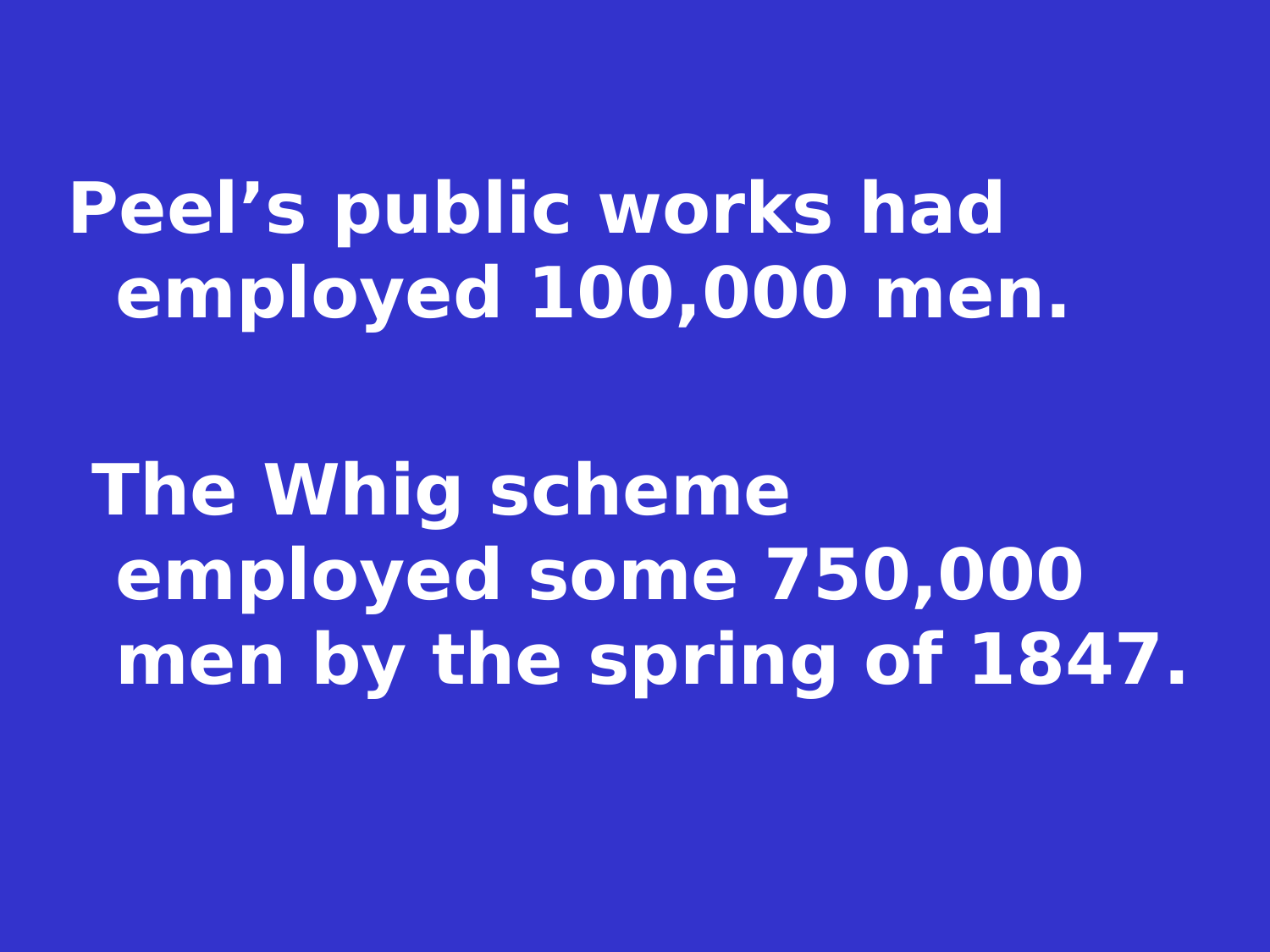

Peel’s public works had employed 100,000 men.

 The Whig scheme employed some 750,000 men by the spring of 1847.